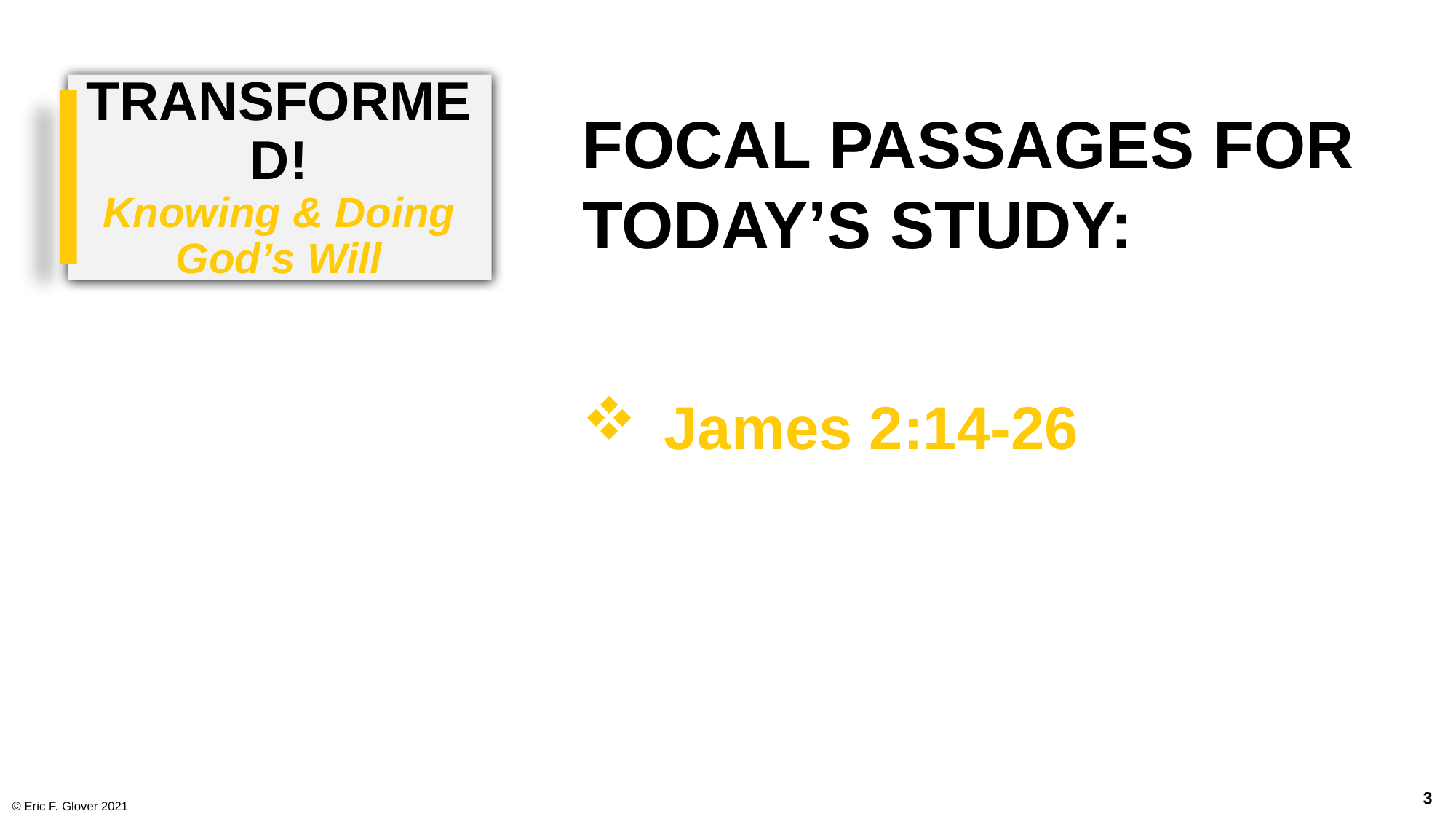

# Transformed! Knowing & Doing God’s Will
Focal Passages for Today’s Study:
James 2:14-26